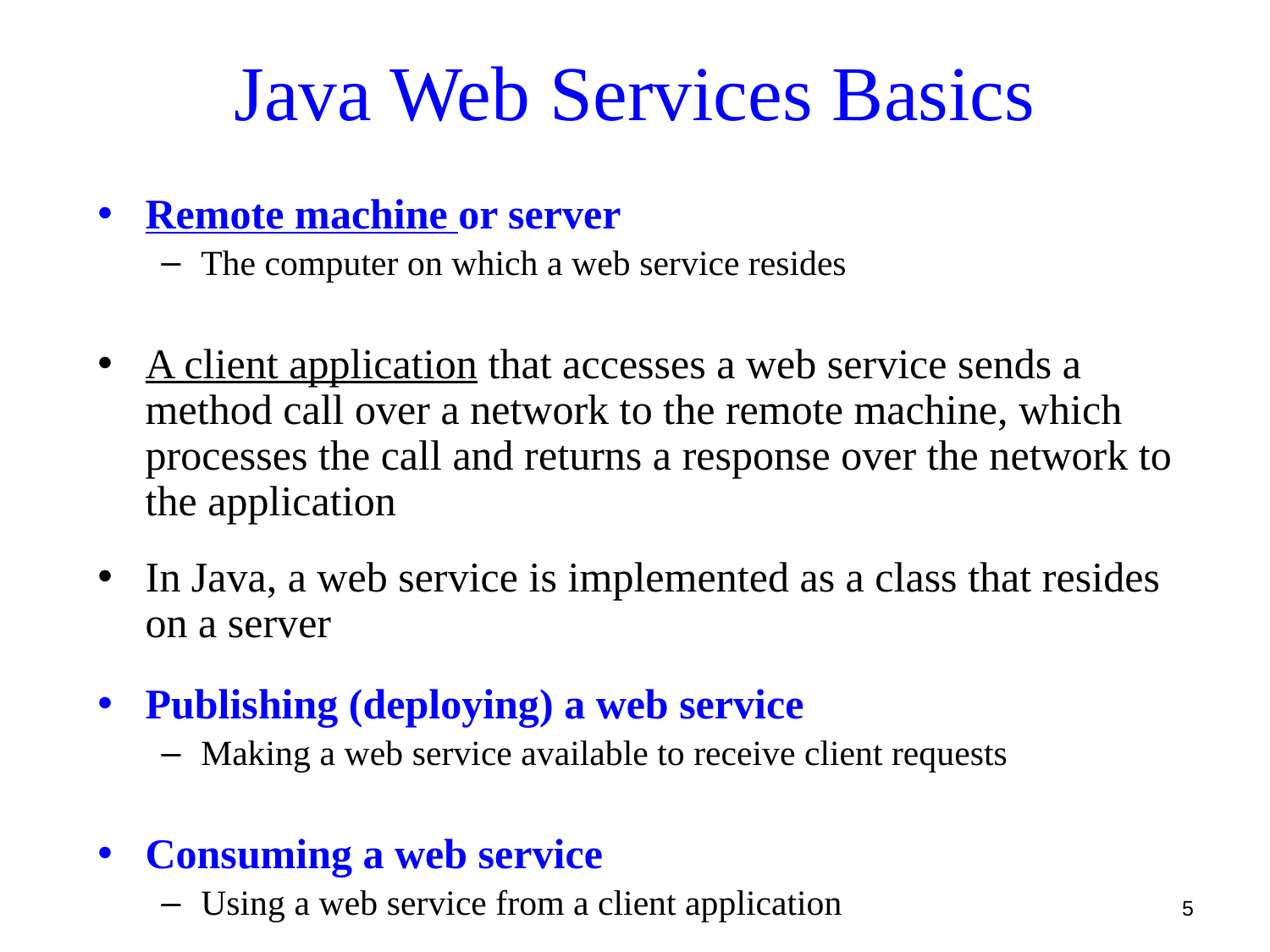

# Java Web Services Basics
Remote machine or server
The computer on which a web service resides

A client application that accesses a web service sends a method call over a network to the remote machine, which processes the call and returns a response over the network to the application

In Java, a web service is implemented as a class that resides on a server

Publishing (deploying) a web service
Making a web service available to receive client requests

Consuming a web service
Using a web service from a client application
5